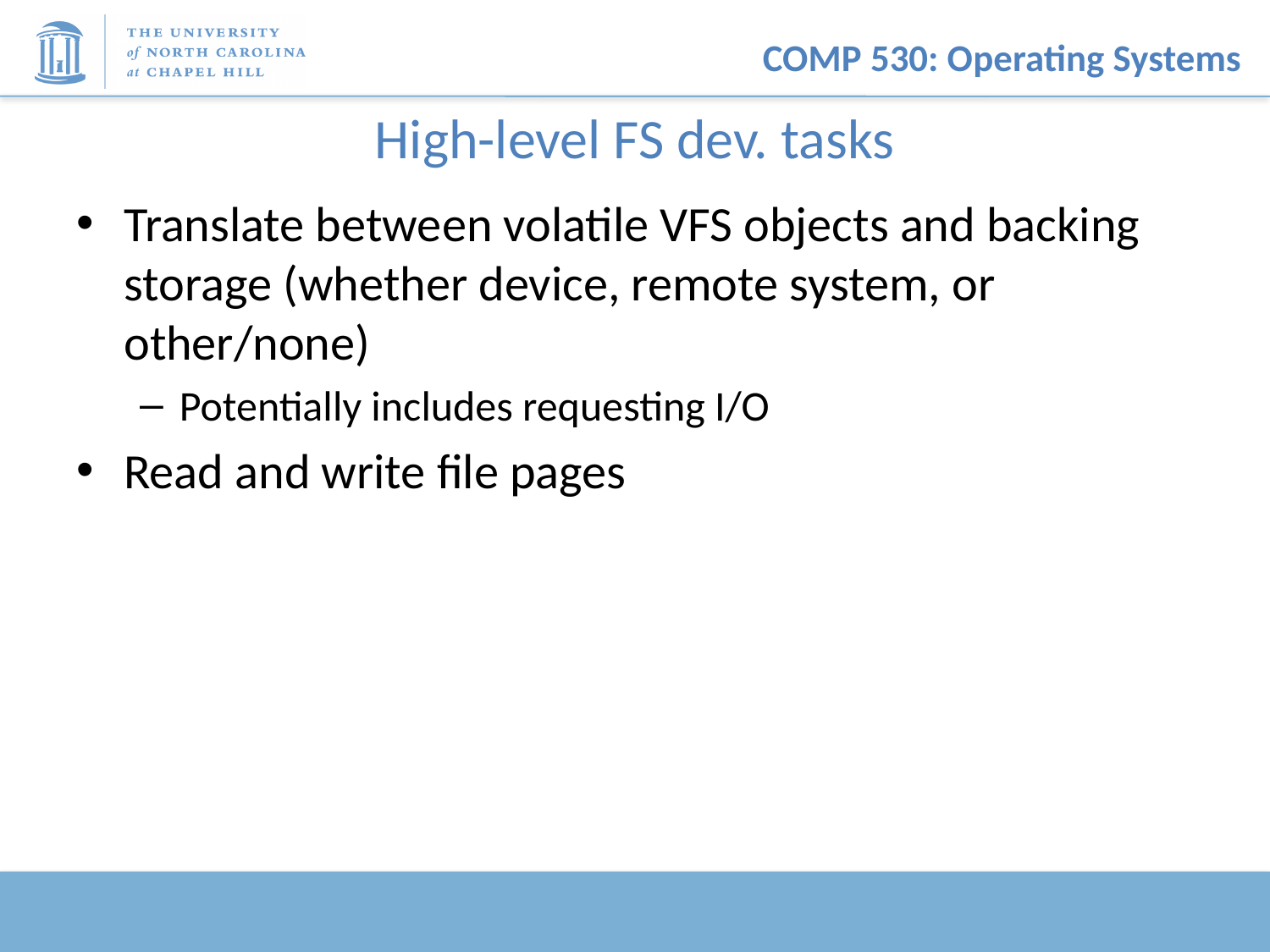

# High-level FS dev. tasks
Translate between volatile VFS objects and backing storage (whether device, remote system, or other/none)
Potentially includes requesting I/O
Read and write file pages